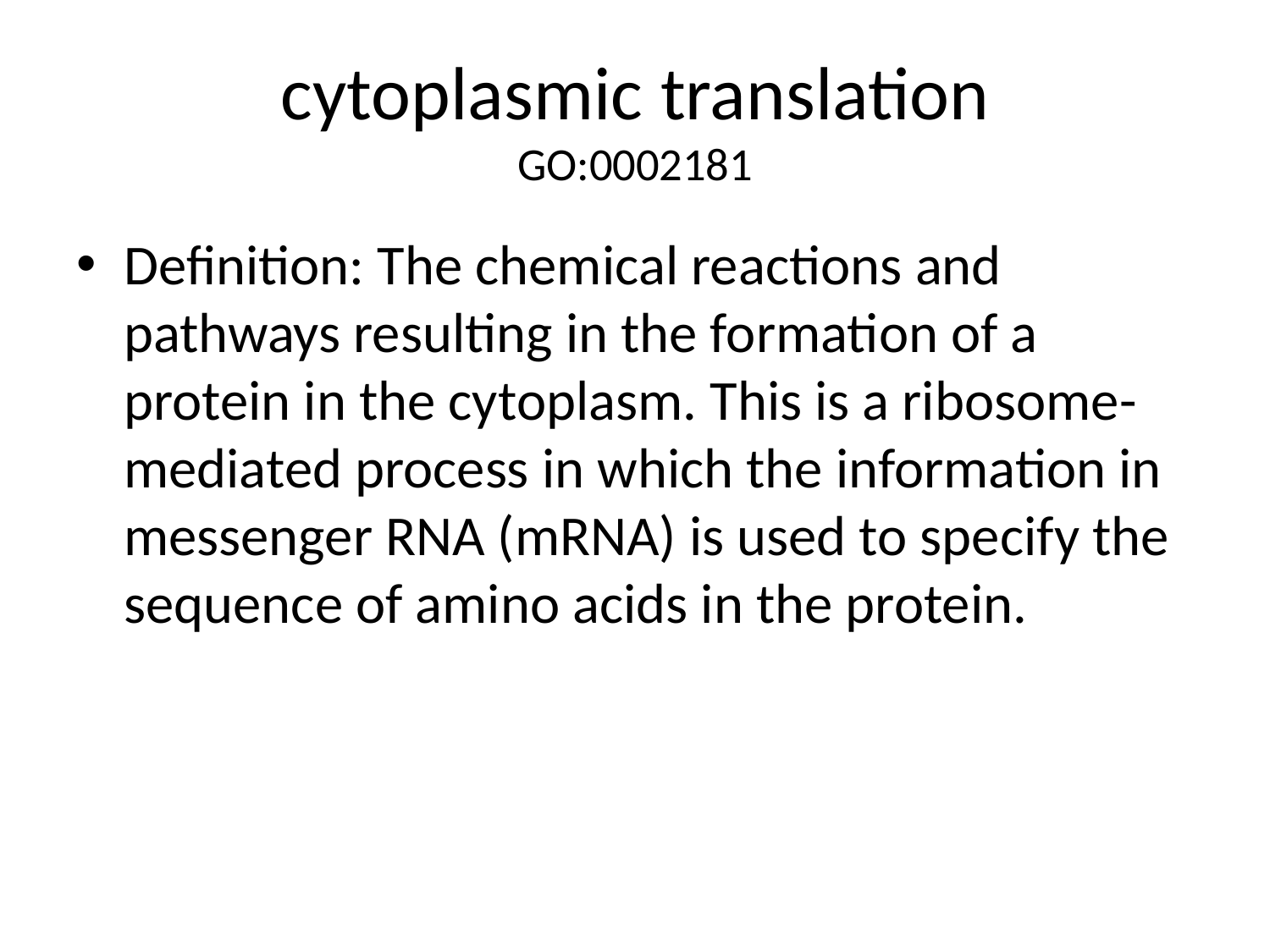

# cytoplasmic translation GO:0002181
Definition: The chemical reactions and pathways resulting in the formation of a protein in the cytoplasm. This is a ribosome-mediated process in which the information in messenger RNA (mRNA) is used to specify the sequence of amino acids in the protein.